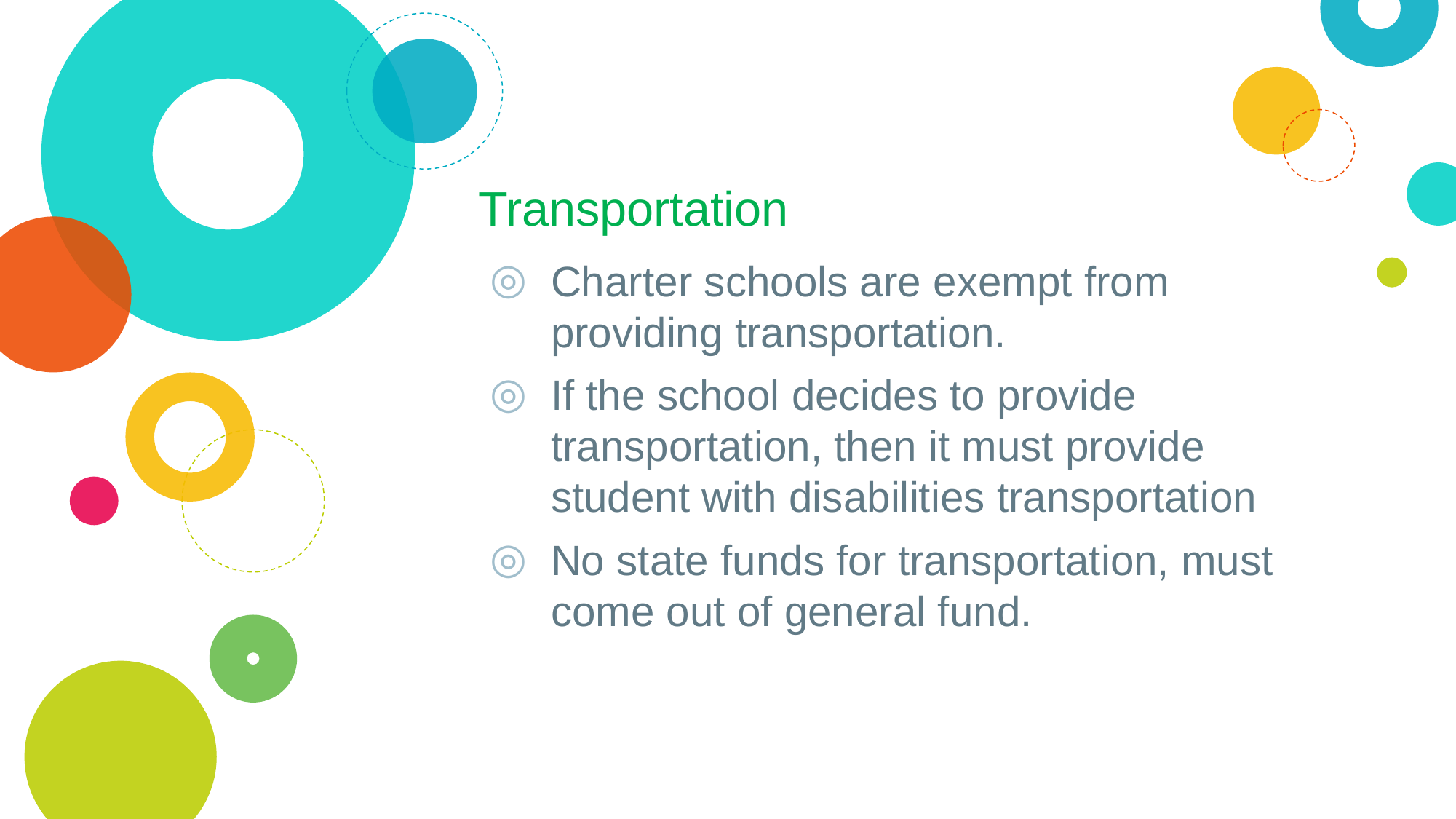

# Transportation
Charter schools are exempt from providing transportation.
If the school decides to provide transportation, then it must provide student with disabilities transportation
No state funds for transportation, must come out of general fund.